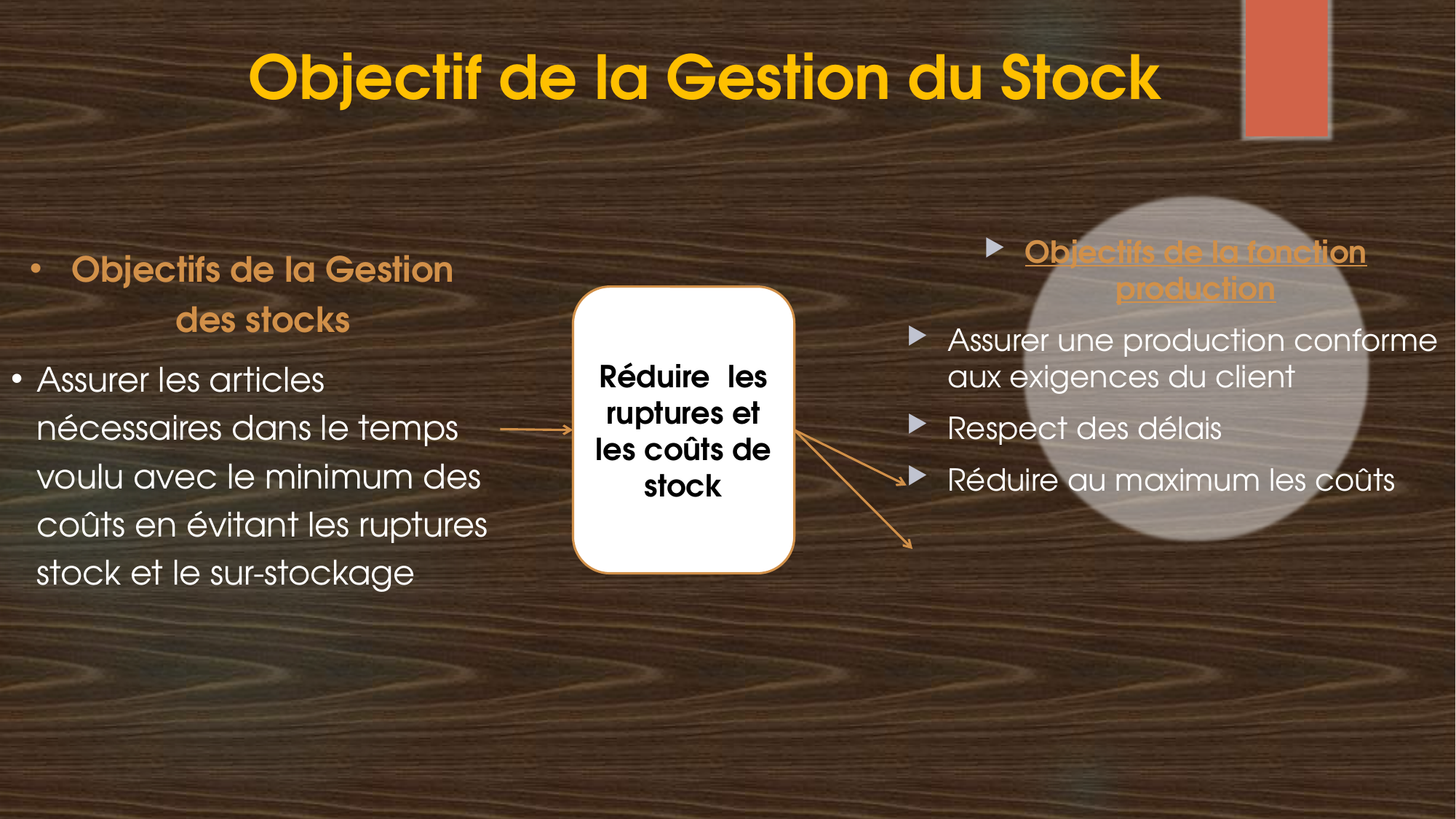

# Objectif de la Gestion du Stock
Objectifs de la fonction production
Assurer une production conforme aux exigences du client
Respect des délais
Réduire au maximum les coûts
Objectifs de la Gestion des stocks
Assurer les articles nécessaires dans le temps voulu avec le minimum des coûts en évitant les ruptures stock et le sur-stockage
Réduire  les ruptures et les coûts de stock